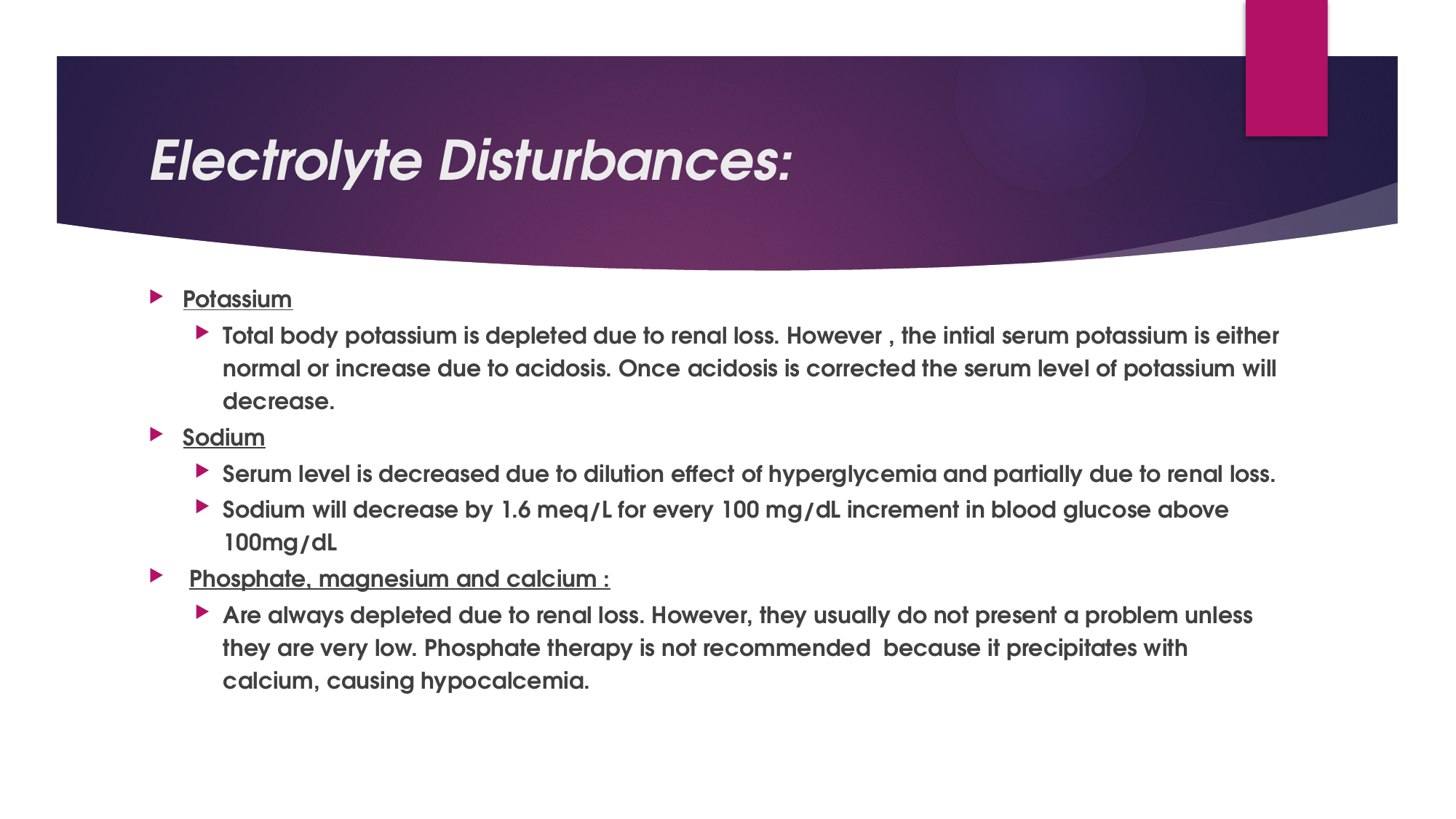

# Electrolyte Disturbances:
Potassium
Total body potassium is depleted due to renal loss. However , the intial serum potassium is either normal or increase due to acidosis. Once acidosis is corrected the serum level of potassium will decrease.
Sodium
Serum level is decreased due to dilution effect of hyperglycemia and partially due to renal loss.
Sodium will decrease by 1.6 meq/L for every 100 mg/dL increment in blood glucose above 100mg/dL
 Phosphate, magnesium and calcium :
Are always depleted due to renal loss. However, they usually do not present a problem unless they are very low. Phosphate therapy is not recommended  because it precipitates with calcium, causing hypocalcemia.